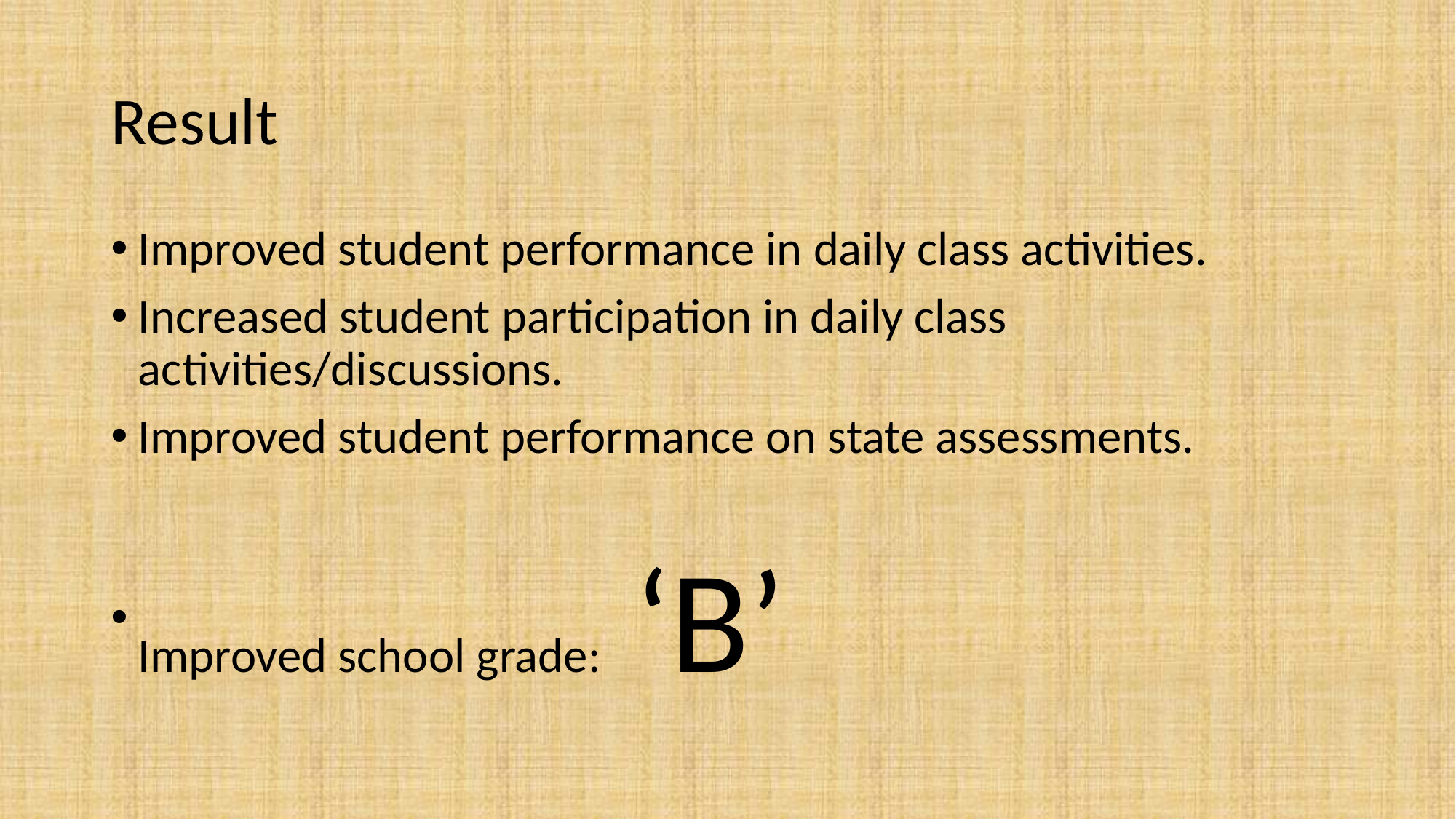

# Result
Improved student performance in daily class activities.
Increased student participation in daily class activities/discussions.
Improved student performance on state assessments.

Improved school grade:   ‘B’